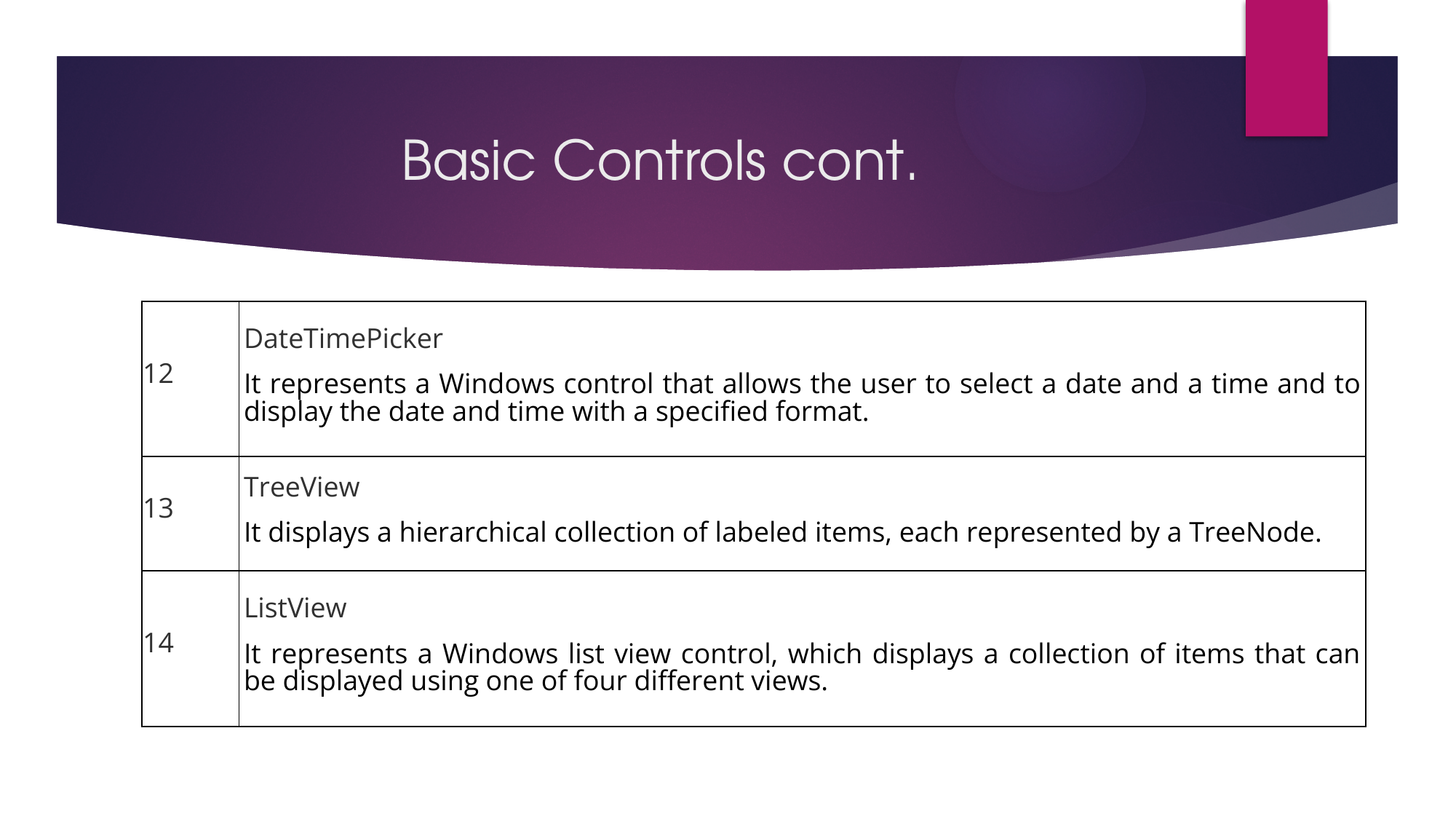

# Basic Controls cont.
| 12 | DateTimePicker It represents a Windows control that allows the user to select a date and a time and to display the date and time with a specified format. |
| --- | --- |
| 13 | TreeView It displays a hierarchical collection of labeled items, each represented by a TreeNode. |
| 14 | ListView It represents a Windows list view control, which displays a collection of items that can be displayed using one of four different views. |